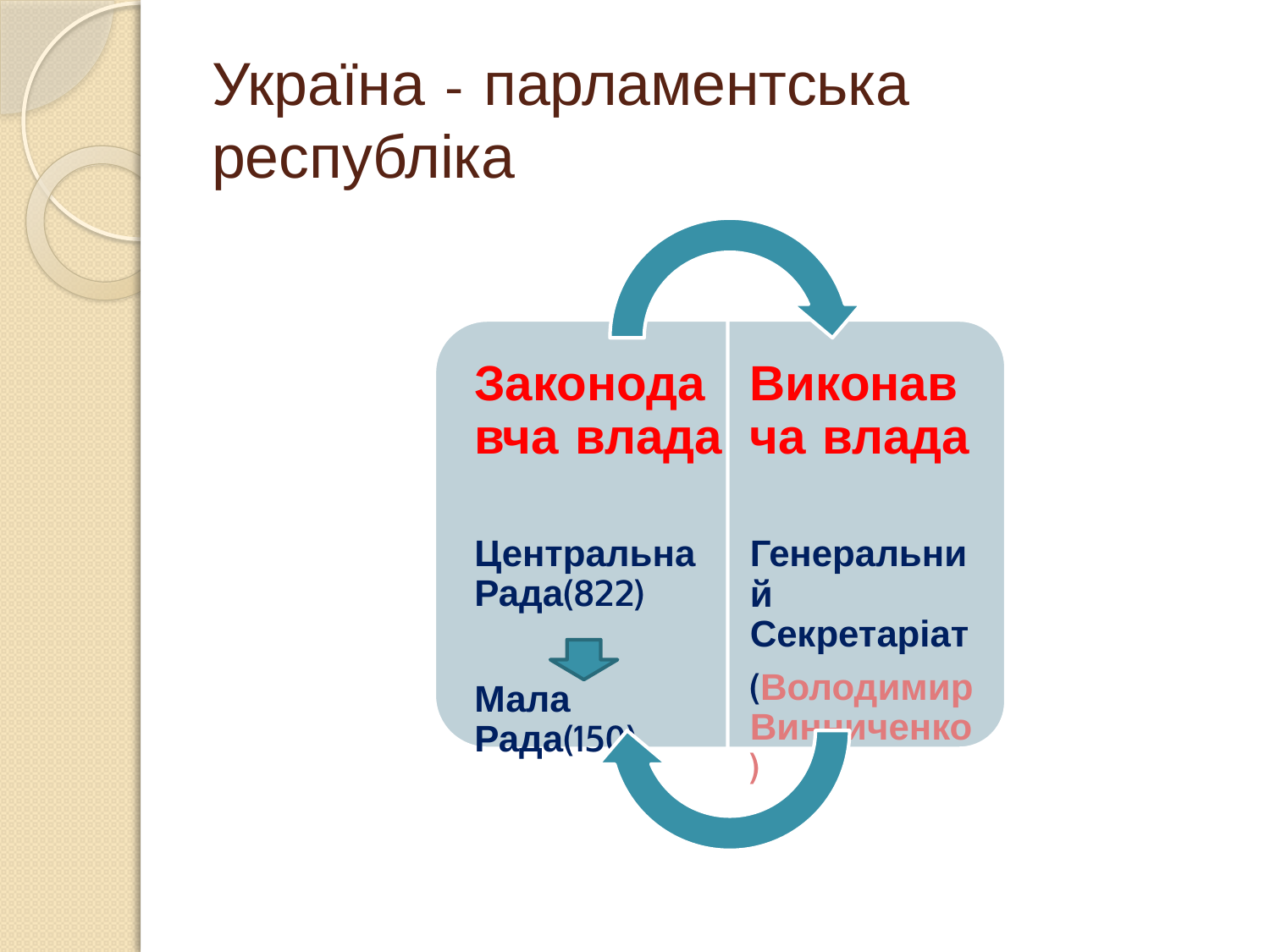

# Україна - парламентська республіка
Законодавча влада

Центральна Рада(822)

Мала Рада(150)
Виконавча влада

Генеральний Секретаріат
(Володимир Винниченко)